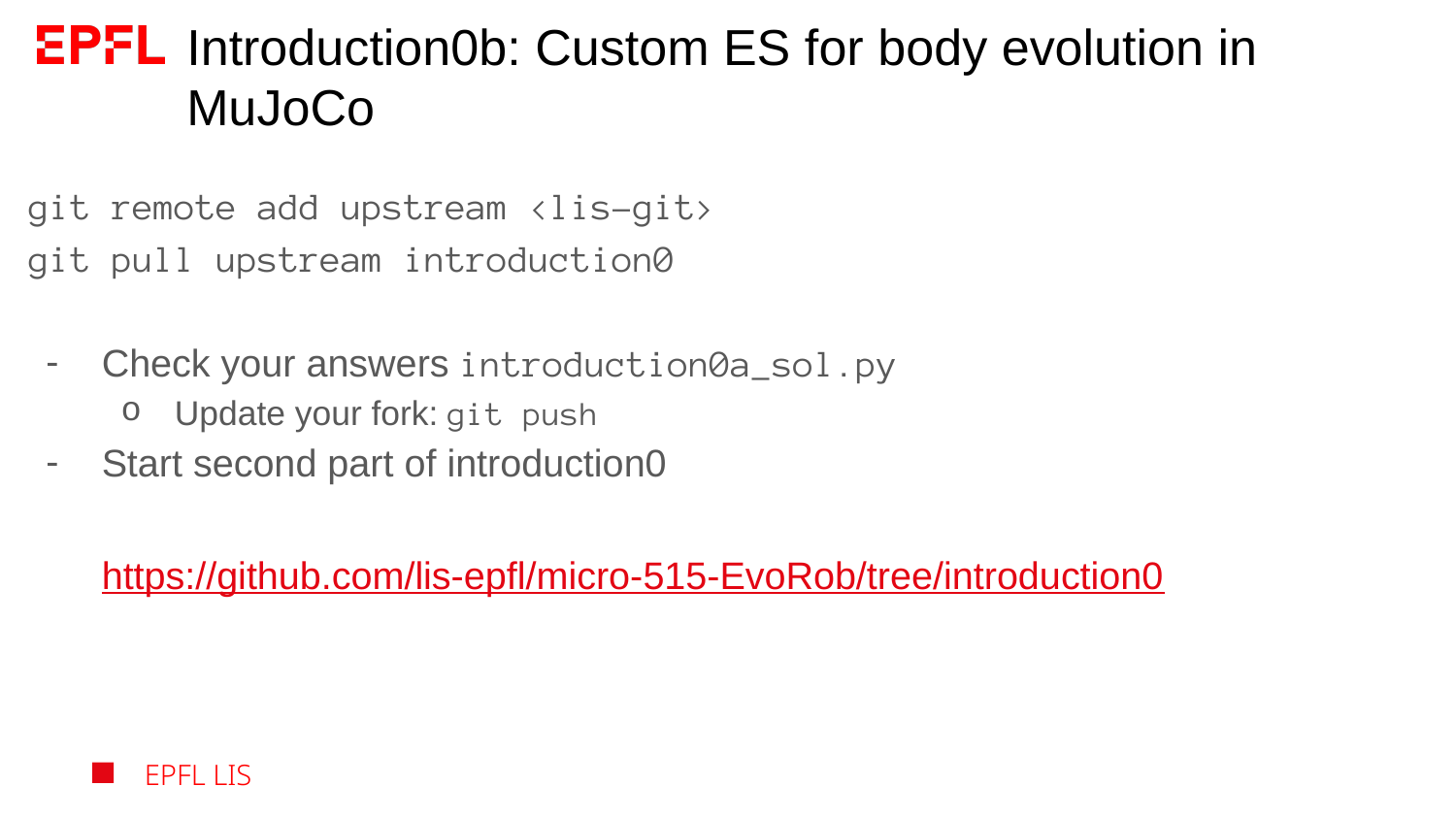

# Introduction0b: Custom ES for body evolution in MuJoCo

git remote add upstream <lis-git>
git pull upstream introduction0

Check your answers introduction0a_sol.py
Update your fork: git push
Start second part of introduction0

https://github.com/lis-epfl/micro-515-EvoRob/tree/introduction0